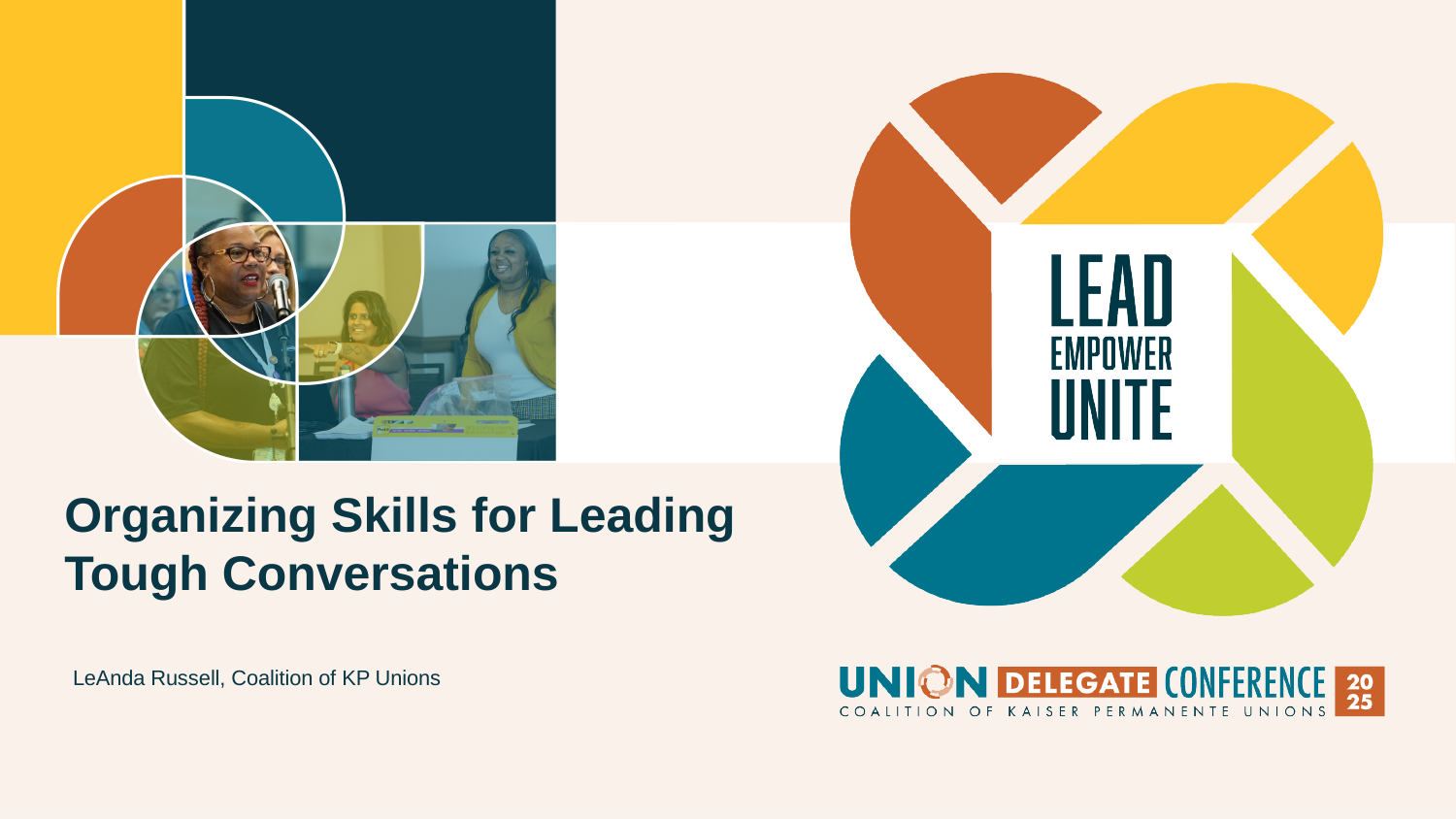

# Organizing Skills for Leading Tough Conversations
LeAnda Russell, Coalition of KP Unions